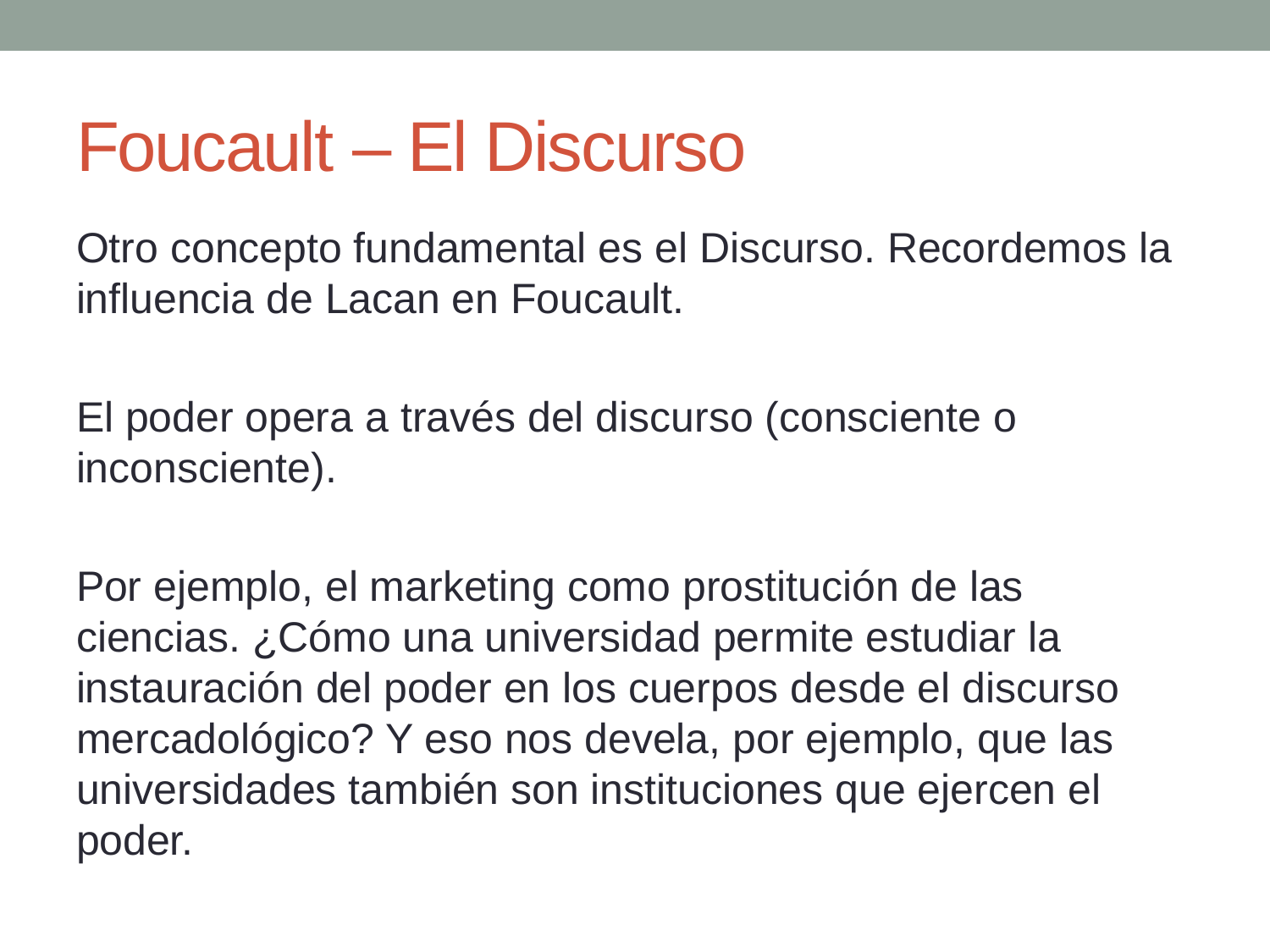

# Foucault – El Discurso
Otro concepto fundamental es el Discurso. Recordemos la influencia de Lacan en Foucault.

El poder opera a través del discurso (consciente o inconsciente).

Por ejemplo, el marketing como prostitución de las ciencias. ¿Cómo una universidad permite estudiar la instauración del poder en los cuerpos desde el discurso mercadológico? Y eso nos devela, por ejemplo, que las universidades también son instituciones que ejercen el poder.